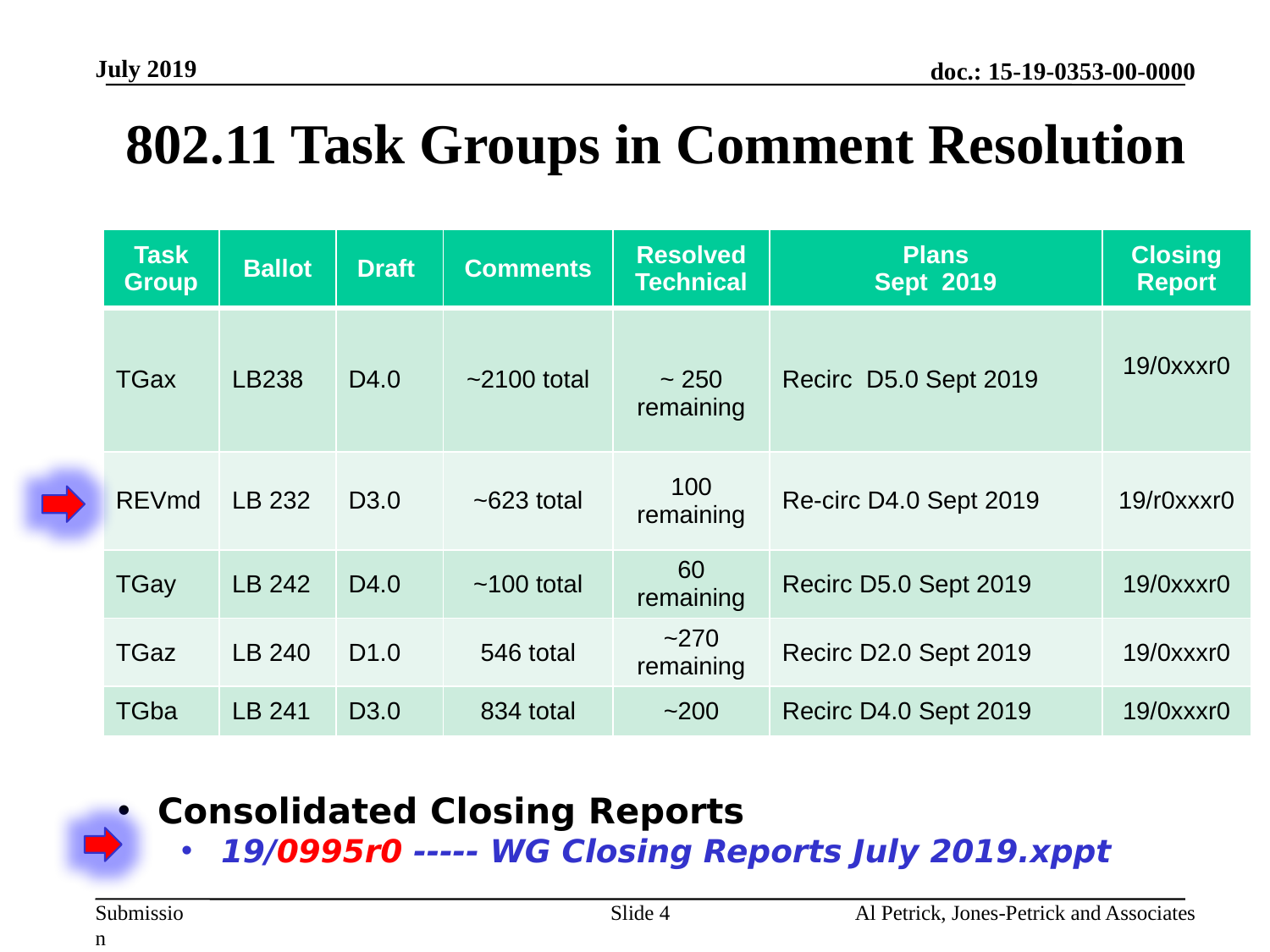

July 2019
# 802.11 Task Groups in Comment Resolution
| Task Group | Ballot | Draft | Comments | Resolved Technical | Plans Sept 2019 | Closing Report |
| --- | --- | --- | --- | --- | --- | --- |
| TGax | LB238 | D4.0 | ~2100 total | ~ 250 remaining | Recirc D5.0 Sept 2019 | 19/0xxxr0 |
| REVmd | LB 232 | D3.0 | ~623 total | 100 remaining | Re-circ D4.0 Sept 2019 | 19/r0xxxr0 |
| TGay | LB 242 | D4.0 | ~100 total | 60 remaining | Recirc D5.0 Sept 2019 | 19/0xxxr0 |
| TGaz | LB 240 | D1.0 | 546 total | ~270 remaining | Recirc D2.0 Sept 2019 | 19/0xxxr0 |
| TGba | LB 241 | D3.0 | 834 total | ~200 | Recirc D4.0 Sept 2019 | 19/0xxxr0 |

Consolidated Closing Reports
19/0995r0 ----- WG Closing Reports July 2019.xppt

Slide 4
Al Petrick, Jones-Petrick and Associates